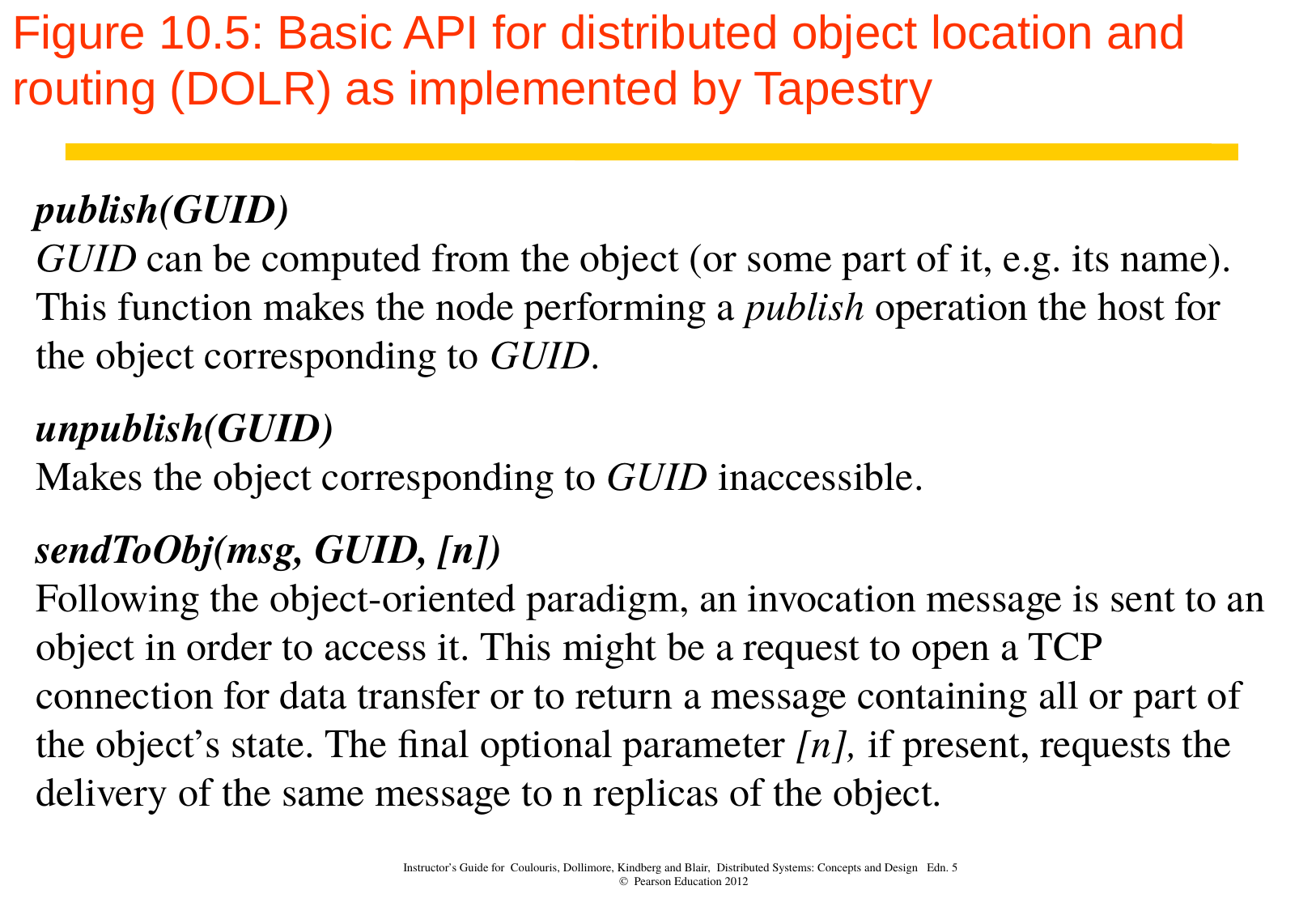

# Figure 10.5: Basic API for distributed object location and routing (DOLR) as implemented by Tapestry

publish(GUID)
GUID can be computed from the object (or some part of it, e.g. its name). This function makes the node performing a publish operation the host for the object corresponding to GUID.

unpublish(GUID)
Makes the object corresponding to GUID inaccessible.

sendToObj(msg, GUID, [n])
Following the object-oriented paradigm, an invocation message is sent to an object in order to access it. This might be a request to open a TCP connection for data transfer or to return a message containing all or part of the object’s state. The final optional parameter [n], if present, requests the delivery of the same message to n replicas of the object.
Instructor’s Guide for  Coulouris, Dollimore, Kindberg and Blair,  Distributed Systems: Concepts and Design   Edn. 5
©  Pearson Education 2012